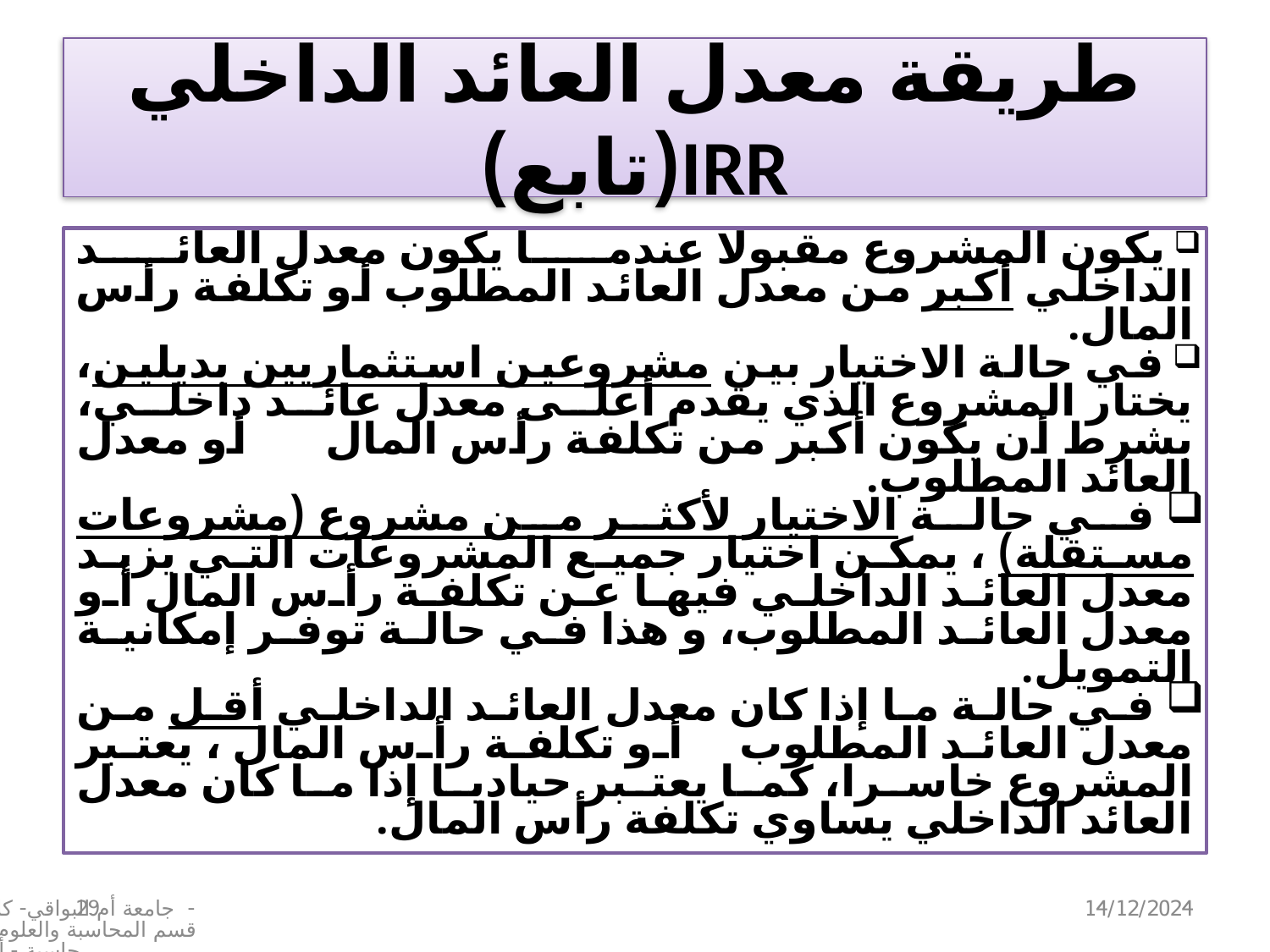

# طريقة معدل العائد الداخلي IRR(تابع)
 يكون المشروع مقبولا عندما يكون معدل العائد الداخلي أكبر من معدل العائد المطلوب أو تكلفة رأس المال.
 في حالة الاختيار بين مشروعين استثماريين بديلين، يختار المشروع الذي يقدم أعلى معدل عائد داخلي، بشرط أن يكون أكبر من تكلفة رأس المال       أو معدل العائد المطلوب.
 في حالة الاختيار لأكثر من مشروع (مشروعات مستقلة) ، يمكن اختيار جميع المشروعات التي يزيد معدل العائد الداخلي فيها عن تكلفة رأس المال أو معدل العائد المطلوب، و هذا في حالة توفر إمكانية التمويل.
 في حالة ما إذا كان معدل العائد الداخلي أقل من معدل العائد المطلوب     أو تكلفة رأس المال ، يعتبر المشروع خاسرا، كما يعتبر حياديا إذا ما كان معدل العائد الداخلي يساوي تكلفة رأس المال.
29
جامعة أم البواقي- كلية العلوم الاقتصادية  - قسم المحاسبة والعلوم  المالية – سنة 3 محاسبة - أ. د. عبدالجليل بوداح
14/12/2024